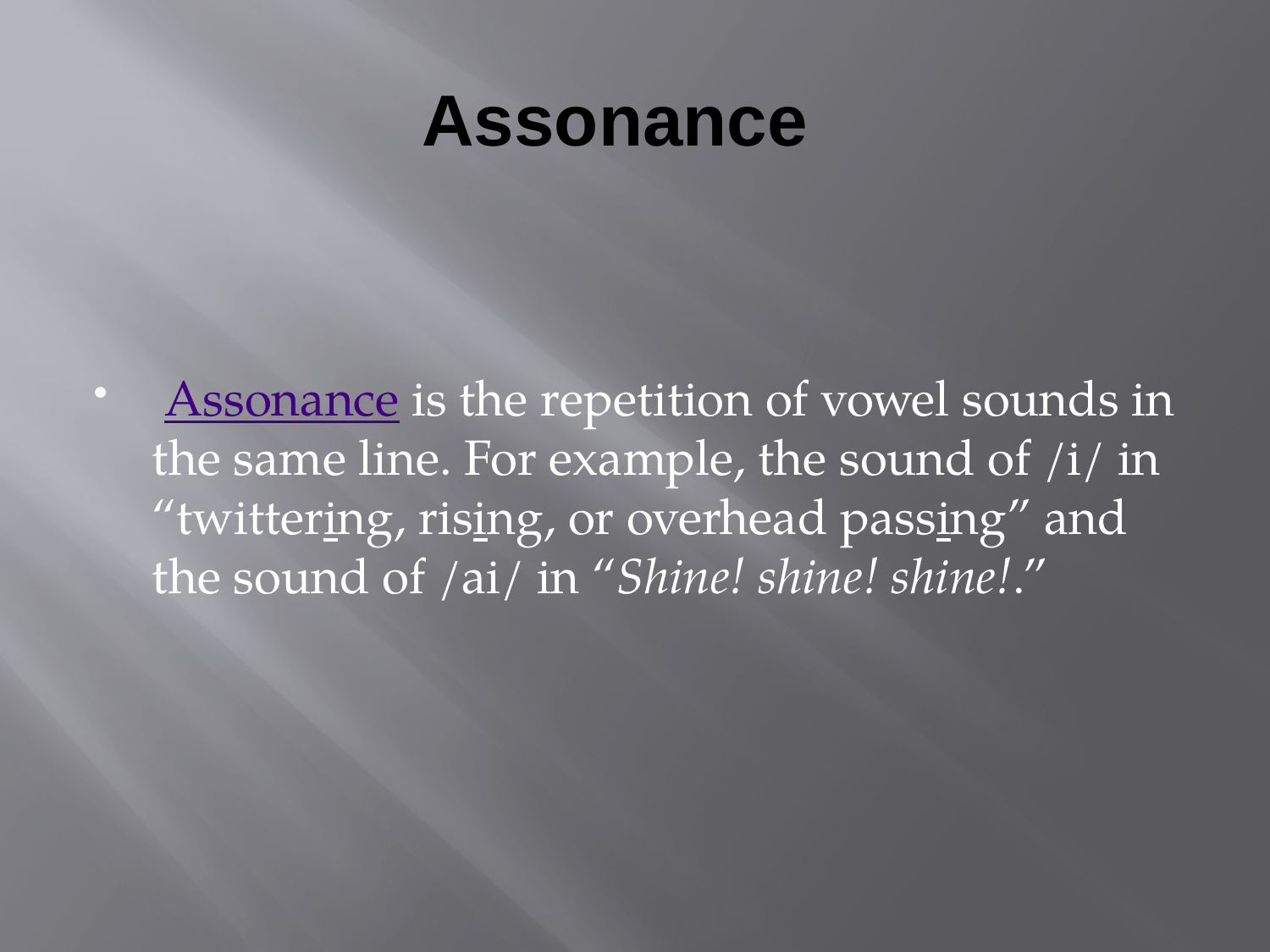

# Assonance

 Assonance is the repetition of vowel sounds in the same line. For example, the sound of /i/ in “twittering, rising, or overhead passing” and the sound of /ai/ in “Shine! shine! shine!.”